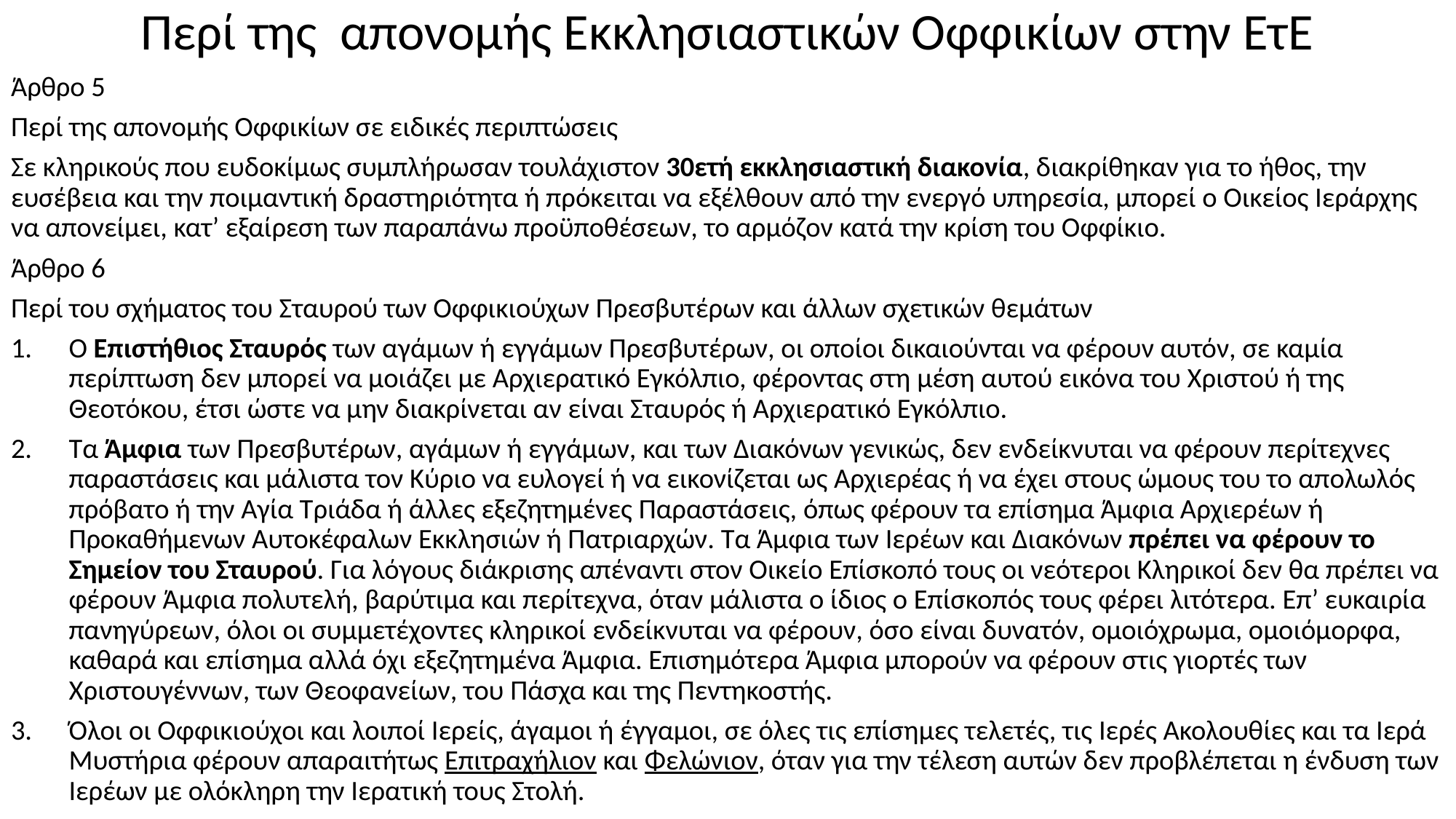

# Περί της  απονομής Εκκλησιαστικών Οφφικίων στην ΕτΕ
Άρθρο 5
Περί της απονομής Οφφικίων σε ειδικές περιπτώσεις
Σε κληρικούς που ευδοκίμως συμπλήρωσαν τουλάχιστον 30ετή εκκλησιαστική διακονία, διακρίθηκαν για το ήθος, την ευσέβεια και την ποιμαντική δραστηριότητα ή πρόκειται να εξέλθουν από την ενεργό υπηρεσία, μπορεί ο Οικείος Ιεράρχης να απονείμει, κατ’ εξαίρεση των παραπάνω προϋποθέσεων, το αρμόζον κατά την κρίση του Οφφίκιο.
Άρθρο 6
Περί του σχήματος του Σταυρού των Οφφικιούχων Πρεσβυτέρων και άλλων σχετικών θεμάτων
Ο Επιστήθιος Σταυρός των αγάμων ή εγγάμων Πρεσβυτέρων, οι οποίοι δικαιούνται να φέρουν αυτόν, σε καμία περίπτωση δεν μπορεί να μοιάζει με Αρχιερατικό Εγκόλπιο, φέροντας στη μέση αυτού εικόνα του Χριστού ή της Θεοτόκου, έτσι ώστε να μην διακρίνεται αν είναι Σταυρός ή Αρχιερατικό Εγκόλπιο.
Τα Άμφια των Πρεσβυτέρων, αγάμων ή εγγάμων, και των Διακόνων γενικώς, δεν ενδείκνυται να φέρουν περίτεχνες παραστάσεις και μάλιστα τον Κύριο να ευλογεί ή να εικονίζεται ως Αρχιερέας ή να έχει στους ώμους του το απολωλός πρόβατο ή την Αγία Τριάδα ή άλλες εξεζητημένες Παραστάσεις, όπως φέρουν τα επίσημα Άμφια Αρχιερέων ή Προκαθήμενων Αυτοκέφαλων Εκκλησιών ή Πατριαρχών. Τα Άμφια των Ιερέων και Διακόνων πρέπει να φέρουν το Σημείον του Σταυρού. Για λόγους διάκρισης απέναντι στον Οικείο Επίσκοπό τους οι νεότεροι Κληρικοί δεν θα πρέπει να φέρουν Άμφια πολυτελή, βαρύτιμα και περίτεχνα, όταν μάλιστα ο ίδιος ο Επίσκοπός τους φέρει λιτότερα. Επ’ ευκαιρία πανηγύρεων, όλοι οι συμμετέχοντες κληρικοί ενδείκνυται να φέρουν, όσο είναι δυνατόν, ομοιόχρωμα, ομοιόμορφα, καθαρά και επίσημα αλλά όχι εξεζητημένα Άμφια. Επισημότερα Άμφια μπορούν να φέρουν στις γιορτές των Χριστουγέννων, των Θεοφανείων, του Πάσχα και της Πεντηκοστής.
Όλοι οι Οφφικιούχοι και λοιποί Ιερείς, άγαμοι ή έγγαμοι, σε όλες τις επίσημες τελετές, τις Ιερές Ακολουθίες και τα Ιερά Μυστήρια φέρουν απαραιτήτως Επιτραχήλιον και Φελώνιον, όταν για την τέλεση αυτών δεν προβλέπεται η ένδυση των Ιερέων με ολόκληρη την Ιερατική τους Στολή.